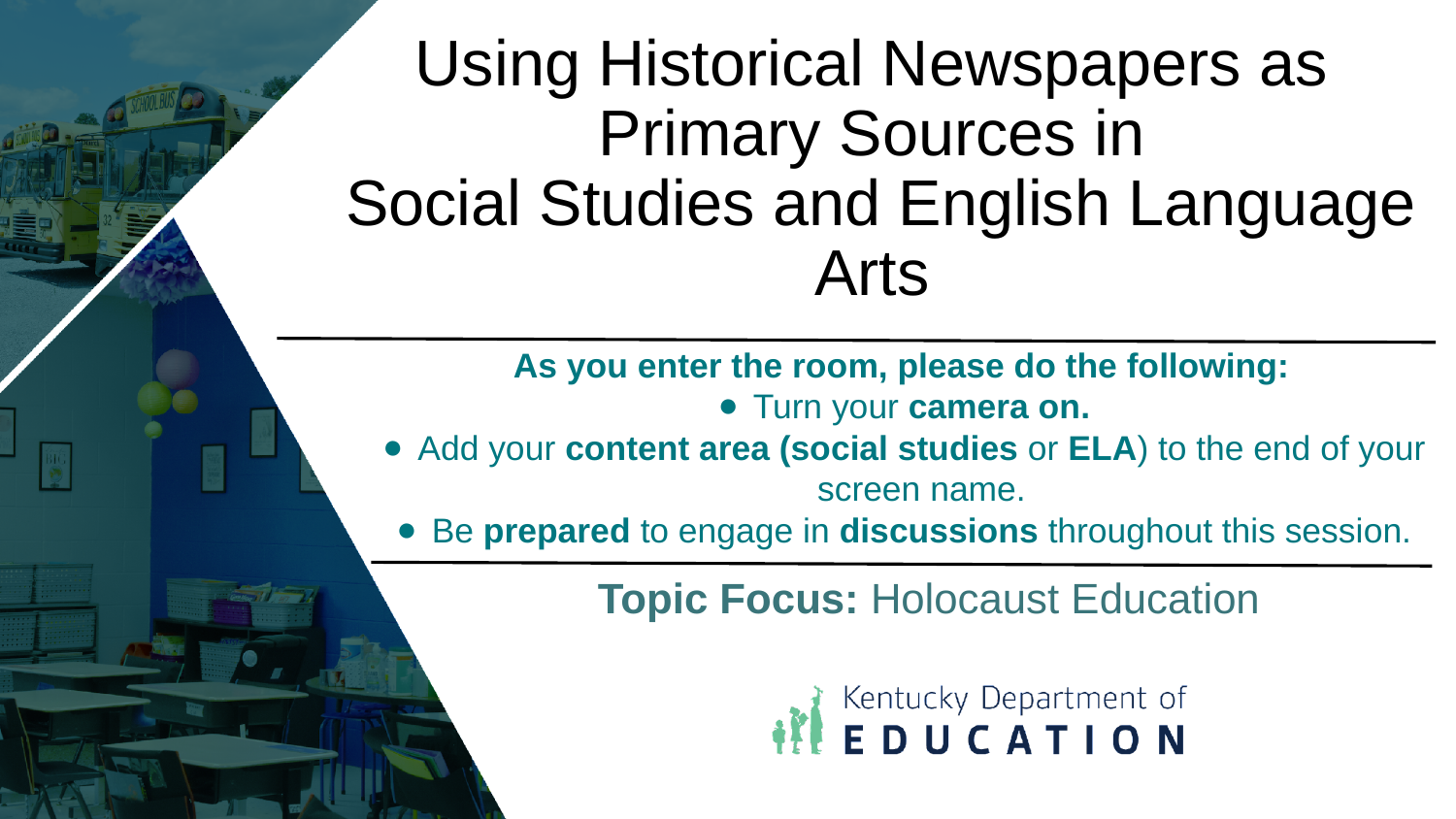

# Using Historical Newspapers as Primary Sources in
 Social Studies and English Language Arts
As you enter the room, please do the following:
Turn your camera on.
Add your content area (social studies or ELA) to the end of your screen name.
Be prepared to engage in discussions throughout this session.
Topic Focus: Holocaust Education